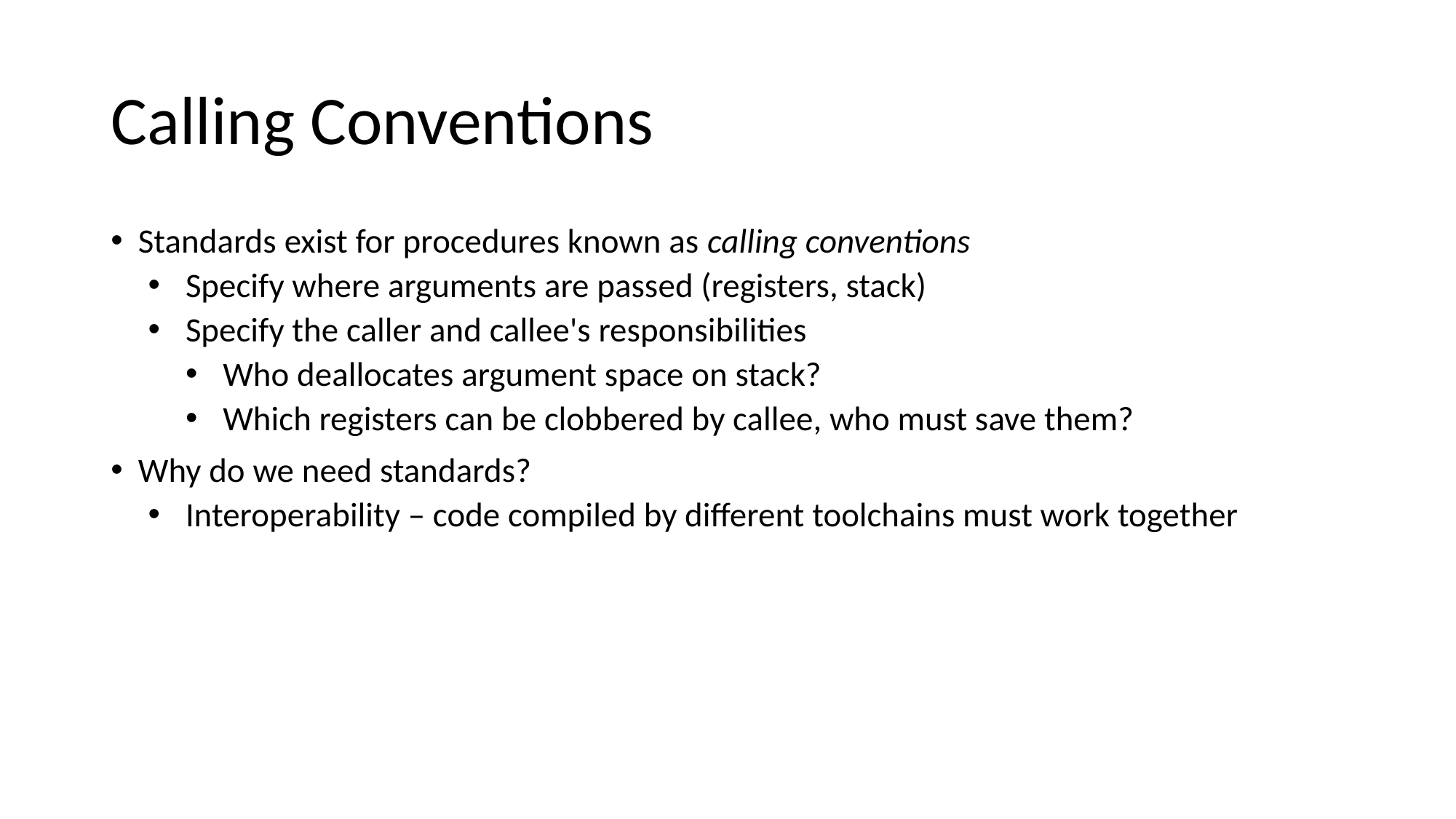

# Calling Conventions
Standards exist for procedures known as calling conventions
Specify where arguments are passed (registers, stack)
Specify the caller and callee's responsibilities
Who deallocates argument space on stack?
Which registers can be clobbered by callee, who must save them?
Why do we need standards?
Interoperability – code compiled by different toolchains must work together